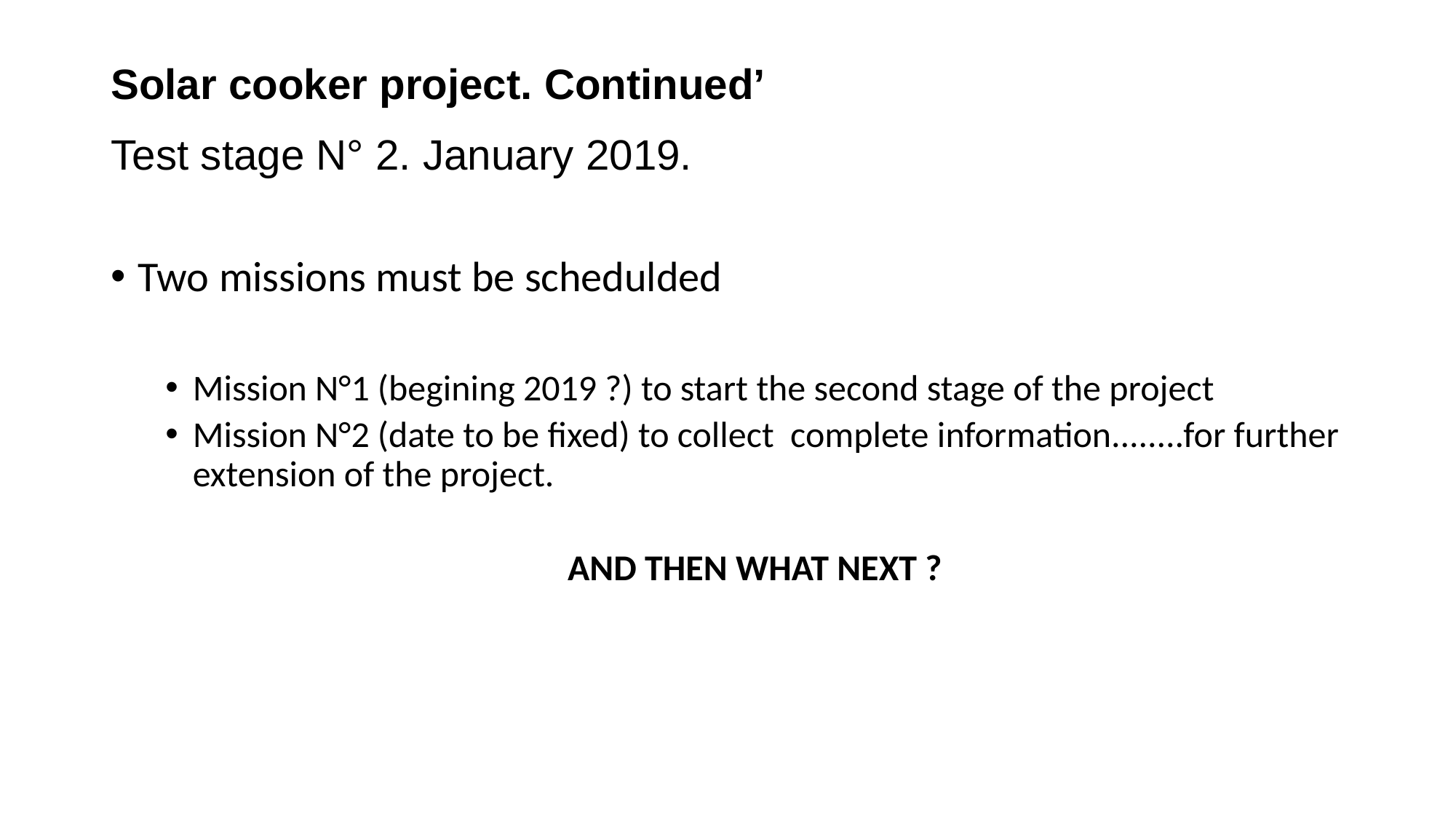

# Solar cooker project. Continued’
Test stage N° 2. January 2019.

Two missions must be schedulded

Mission N°1 (begining 2019 ?) to start the second stage of the project
Mission N°2 (date to be fixed) to collect  complete information........for further extension of the project.

AND THEN WHAT NEXT ?